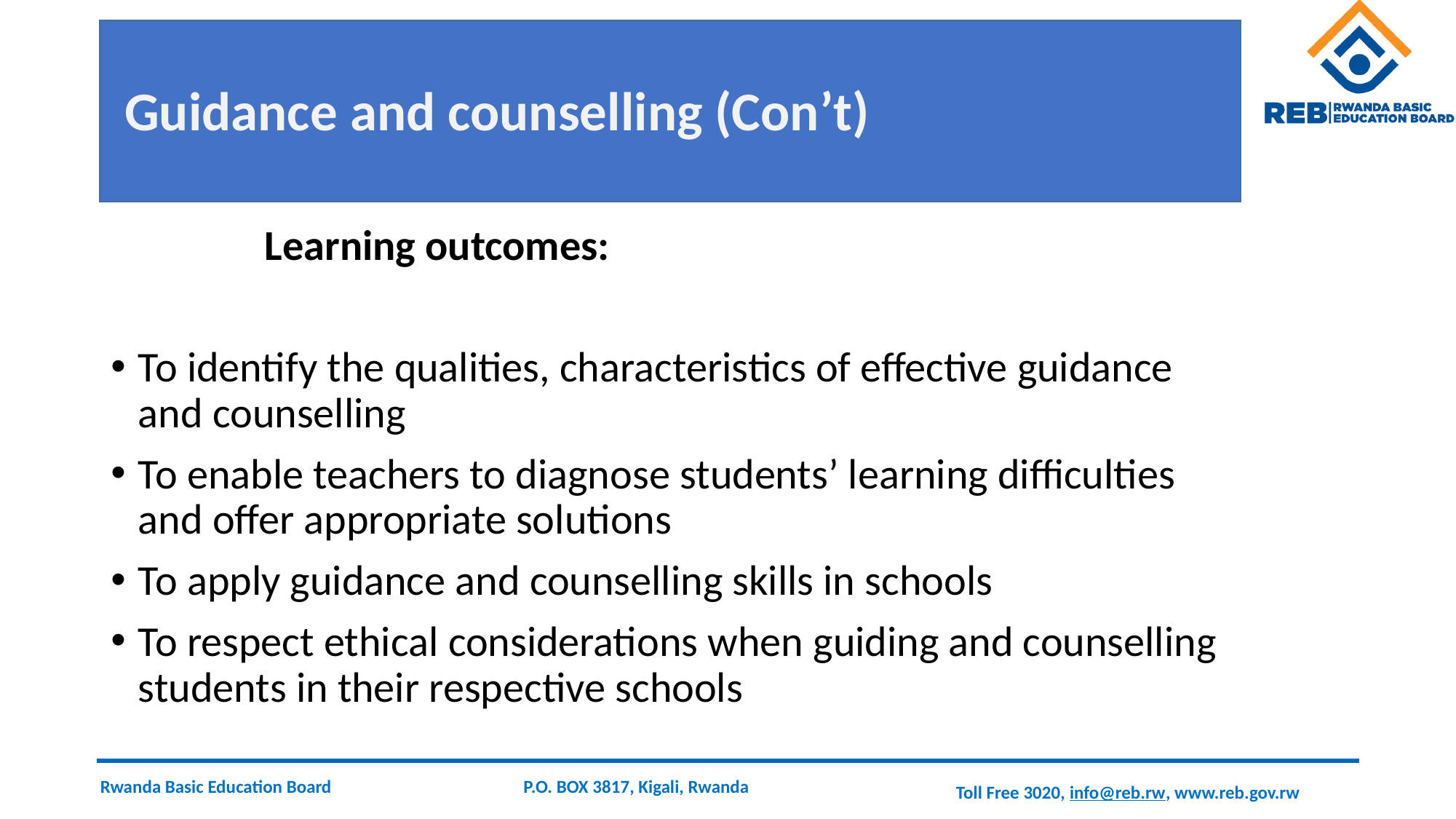

# Guidance and counselling (Con’t)
             Learning outcomes:

To identify the qualities, characteristics of effective guidance and counselling
To enable teachers to diagnose students’ learning difficulties and offer appropriate solutions
To apply guidance and counselling skills in schools
To respect ethical considerations when guiding and counselling students in their respective schools